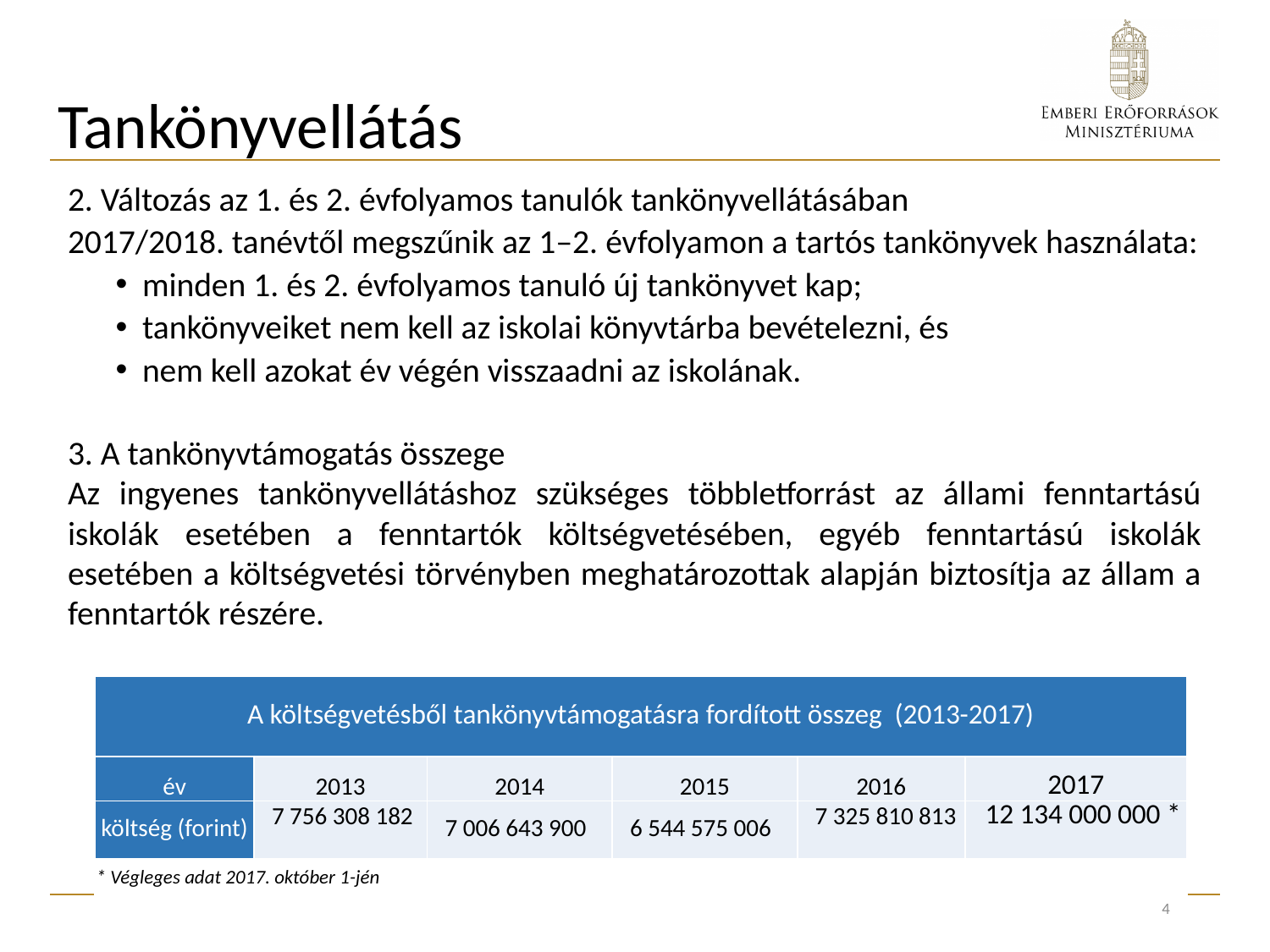

# Tankönyvellátás
2. Változás az 1. és 2. évfolyamos tanulók tankönyvellátásában
2017/2018. tanévtől megszűnik az 1‒2. évfolyamon a tartós tankönyvek használata:
minden 1. és 2. évfolyamos tanuló új tankönyvet kap;
tankönyveiket nem kell az iskolai könyvtárba bevételezni, és
nem kell azokat év végén visszaadni az iskolának.

3. A tankönyvtámogatás összege
Az ingyenes tankönyvellátáshoz szükséges többletforrást az állami fenntartású iskolák esetében a fenntartók költségvetésében, egyéb fenntartású iskolák esetében a költségvetési törvényben meghatározottak alapján biztosítja az állam a fenntartók részére.

| A költségvetésből tankönyvtámogatásra fordított összeg (2013-2017) |  |  |  |  |  |
| --- | --- | --- | --- | --- | --- |
| év | 2013 | 2014 | 2015 | 2016 | 2017 |
| költség (forint) | 7 756 308 182 | 7 006 643 900 | 6 544 575 006 | 7 325 810 813 | 12 134 000 000 \* |
| \* Végleges adat 2017. október 1-jén |  |  |  |  |  |
4